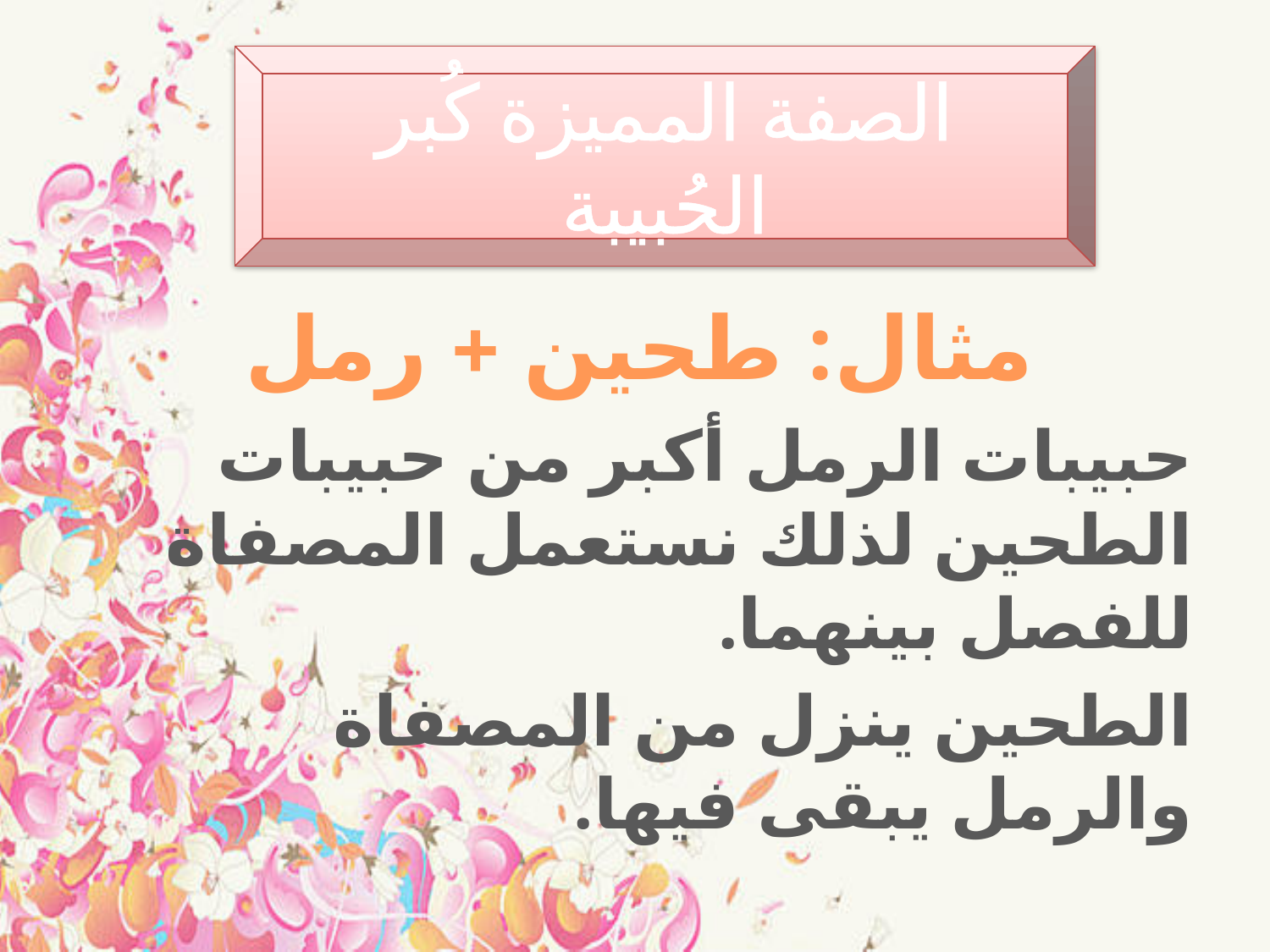

الصفة المميزة كُبر الحُبيبة
       مثال: طحين + رمل
حبيبات الرمل أكبر من حبيبات الطحين لذلك نستعمل المصفاة للفصل بينهما.
الطحين ينزل من المصفاة والرمل يبقى فيها.